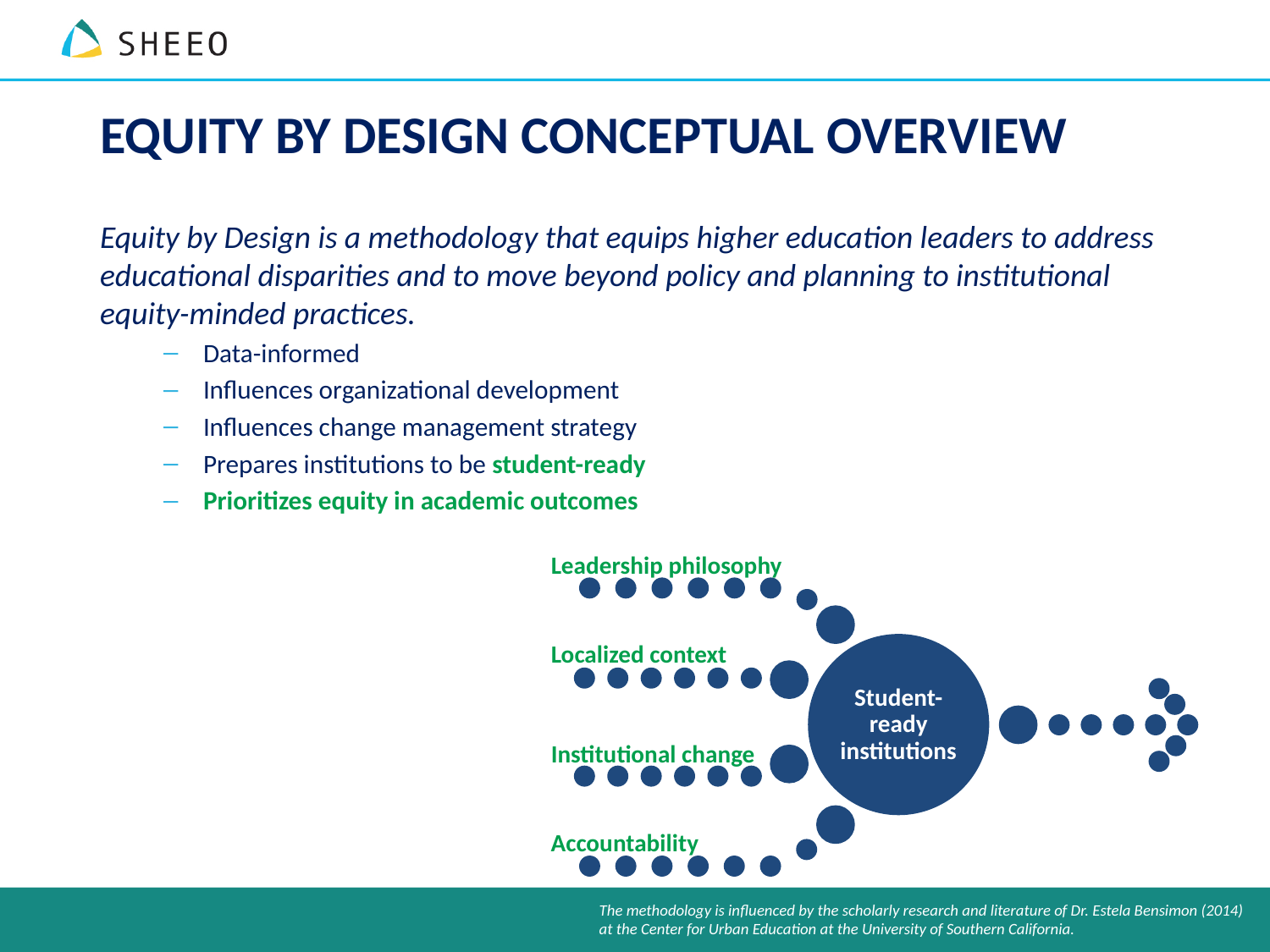

# EQUITY BY DESIGN CONCEPTUAL OVERVIEW
Equity by Design is a methodology that equips higher education leaders to address educational disparities and to move beyond policy and planning to institutional equity-minded practices.
Data-informed
Influences organizational development
Influences change management strategy
Prepares institutions to be student-ready
Prioritizes equity in academic outcomes

Student-ready institutions
Leadership philosophy
Localized context
Institutional change
Accountability
The methodology is influenced by the scholarly research and literature of Dr. Estela Bensimon (2014) at the Center for Urban Education at the University of Southern California.